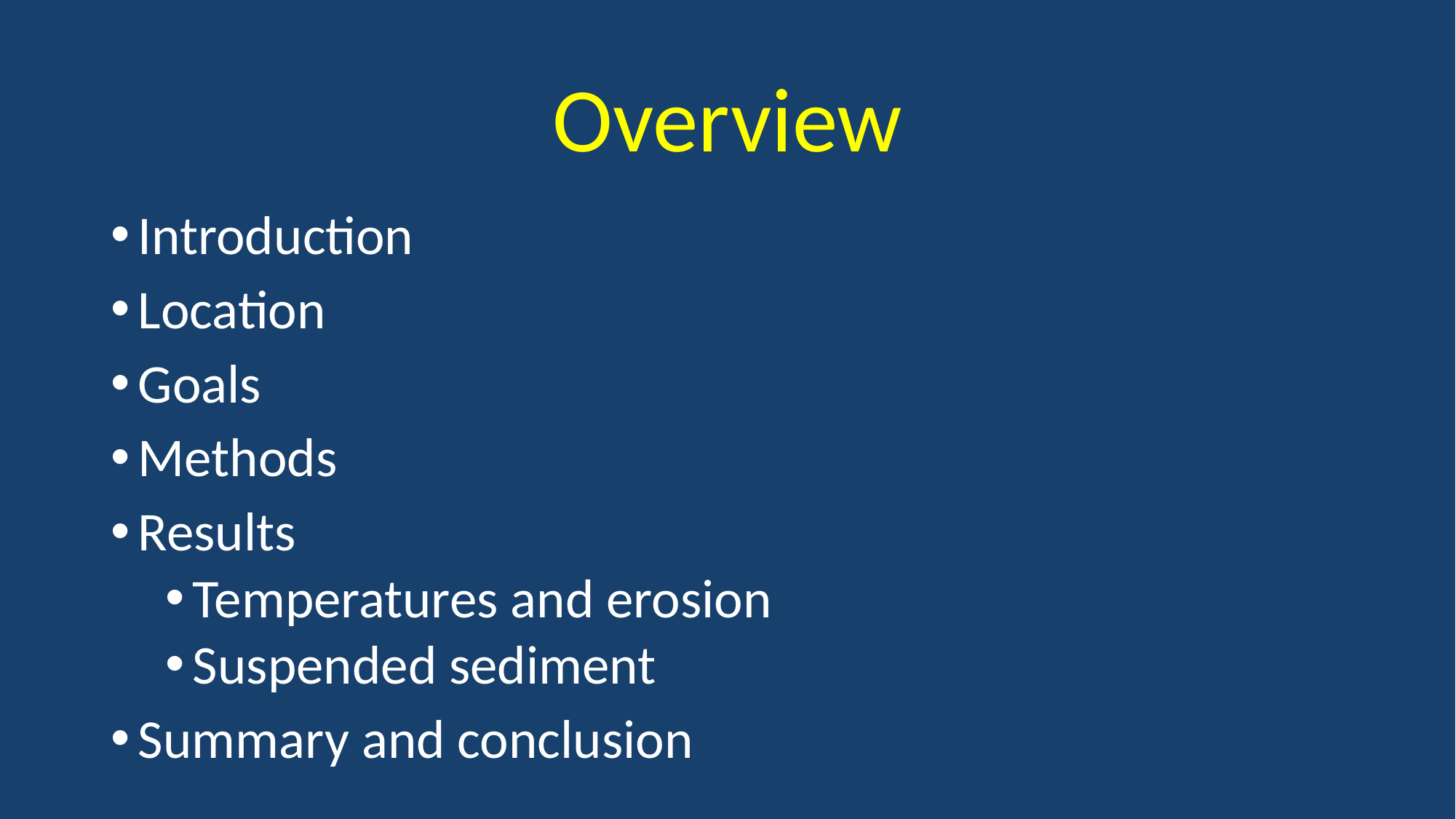

# Overview
Introduction
Location
Goals
Methods
Results
Temperatures and erosion
Suspended sediment
Summary and conclusion